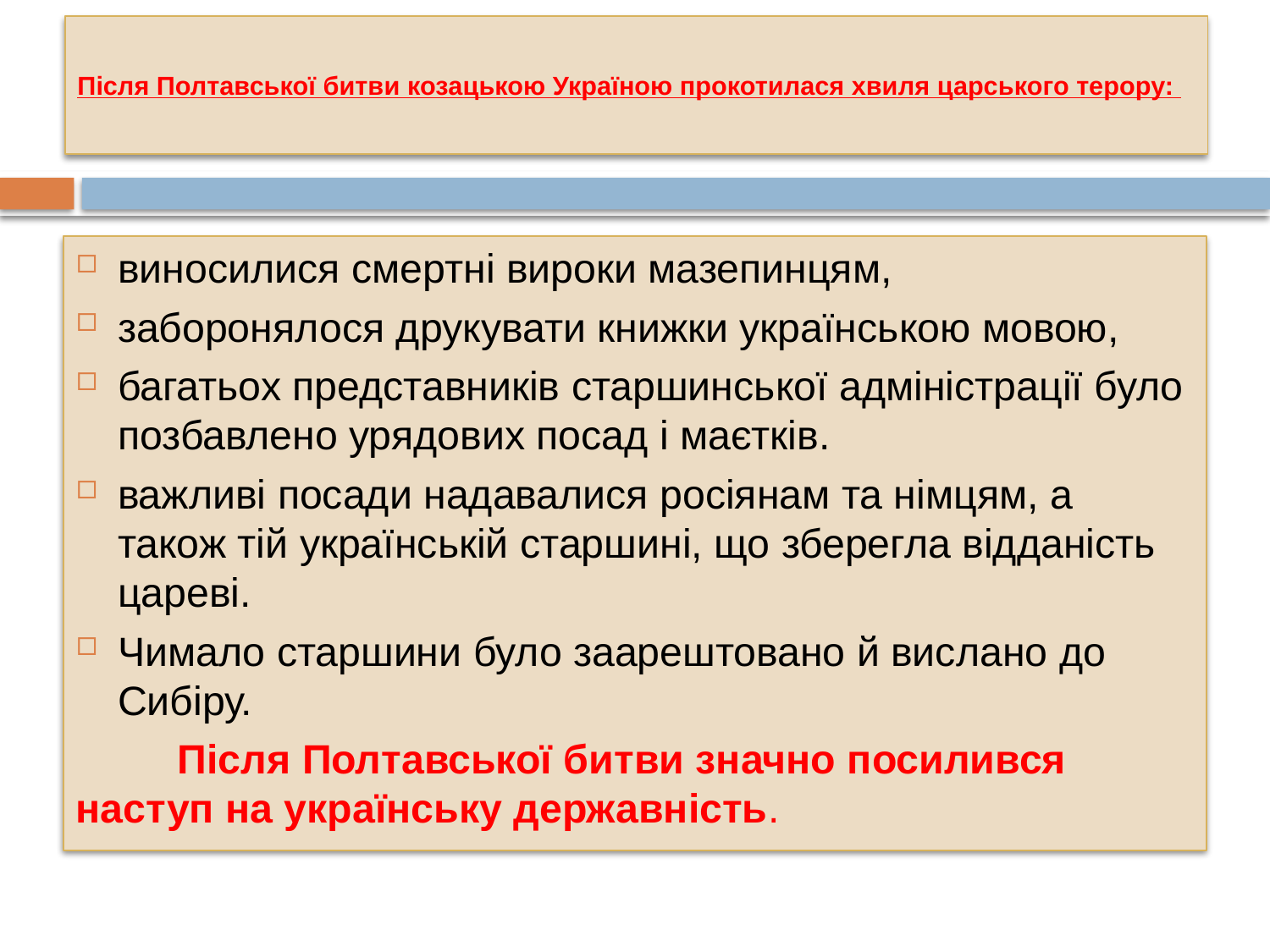

# Після Полтавської битви козацькою Україною прокотилася хвиля царського терору:
виносилися смертні вироки мазепинцям,
заборонялося друкувати книжки українською мовою,
багатьох представників старшинської адміністрації було позбавлено урядових посад і маєтків.
важливі посади надавалися росіянам та німцям, а також тій українській старшині, що зберегла відданість цареві.
Чимало старшини було заарештовано й вислано до Сибіру.
	Після Полтавської битви значно посилився наступ на українську державність.